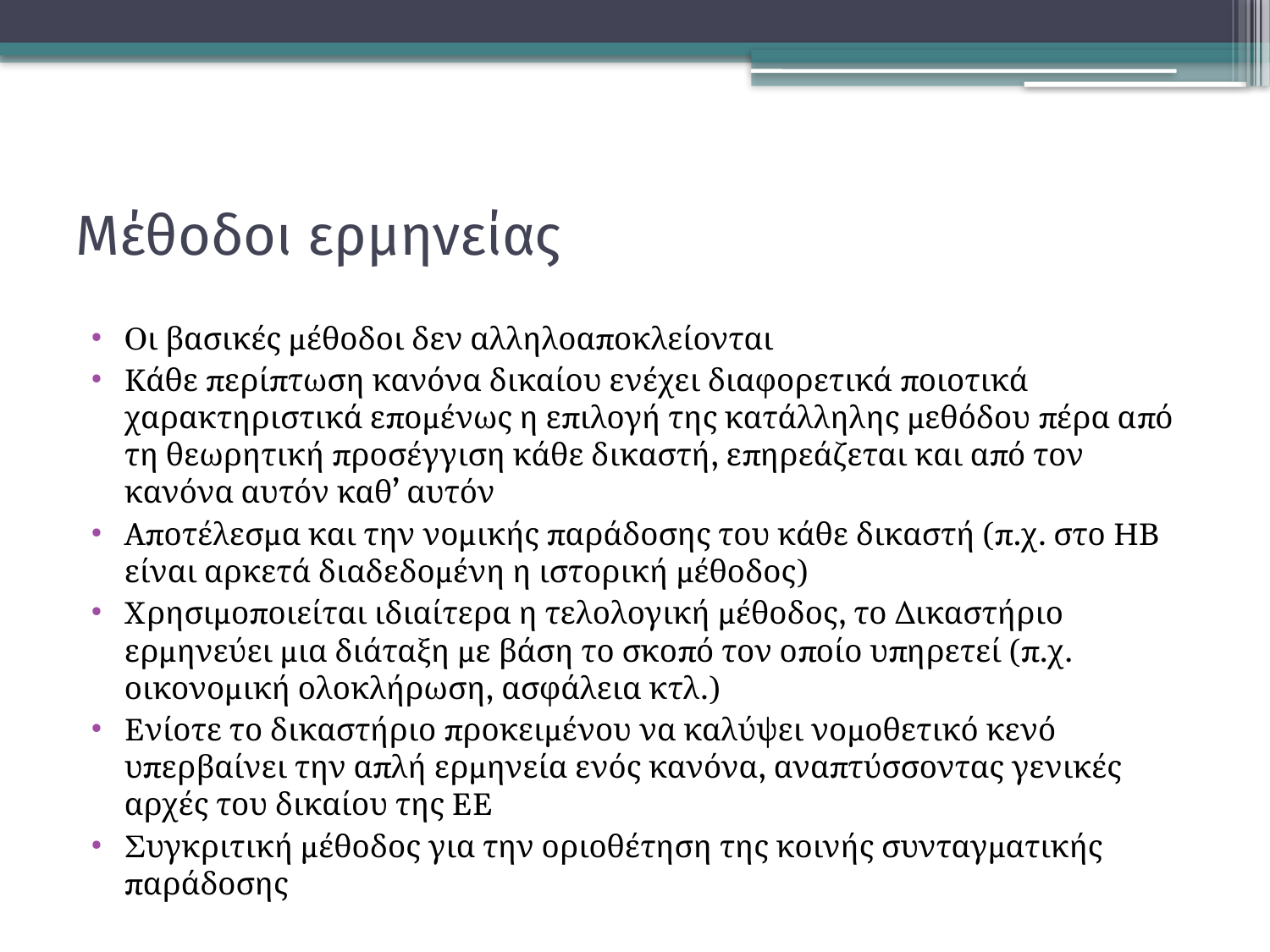

# Μέθοδοι ερμηνείας
Οι βασικές μέθοδοι δεν αλληλοαποκλείονται
Κάθε περίπτωση κανόνα δικαίου ενέχει διαφορετικά ποιοτικά χαρακτηριστικά επομένως η επιλογή της κατάλληλης μεθόδου πέρα από τη θεωρητική προσέγγιση κάθε δικαστή, επηρεάζεται και από τον κανόνα αυτόν καθ’ αυτόν
Αποτέλεσμα και την νομικής παράδοσης του κάθε δικαστή (π.χ. στο ΗΒ είναι αρκετά διαδεδομένη η ιστορική μέθοδος)
Χρησιμοποιείται ιδιαίτερα η τελολογική μέθοδος, το Δικαστήριο ερμηνεύει μια διάταξη με βάση το σκοπό τον οποίο υπηρετεί (π.χ. οικονομική ολοκλήρωση, ασφάλεια κτλ.)
Ενίοτε το δικαστήριο προκειμένου να καλύψει νομοθετικό κενό υπερβαίνει την απλή ερμηνεία ενός κανόνα, αναπτύσσοντας γενικές αρχές του δικαίου της ΕΕ
Συγκριτική μέθοδος για την οριοθέτηση της κοινής συνταγματικής παράδοσης